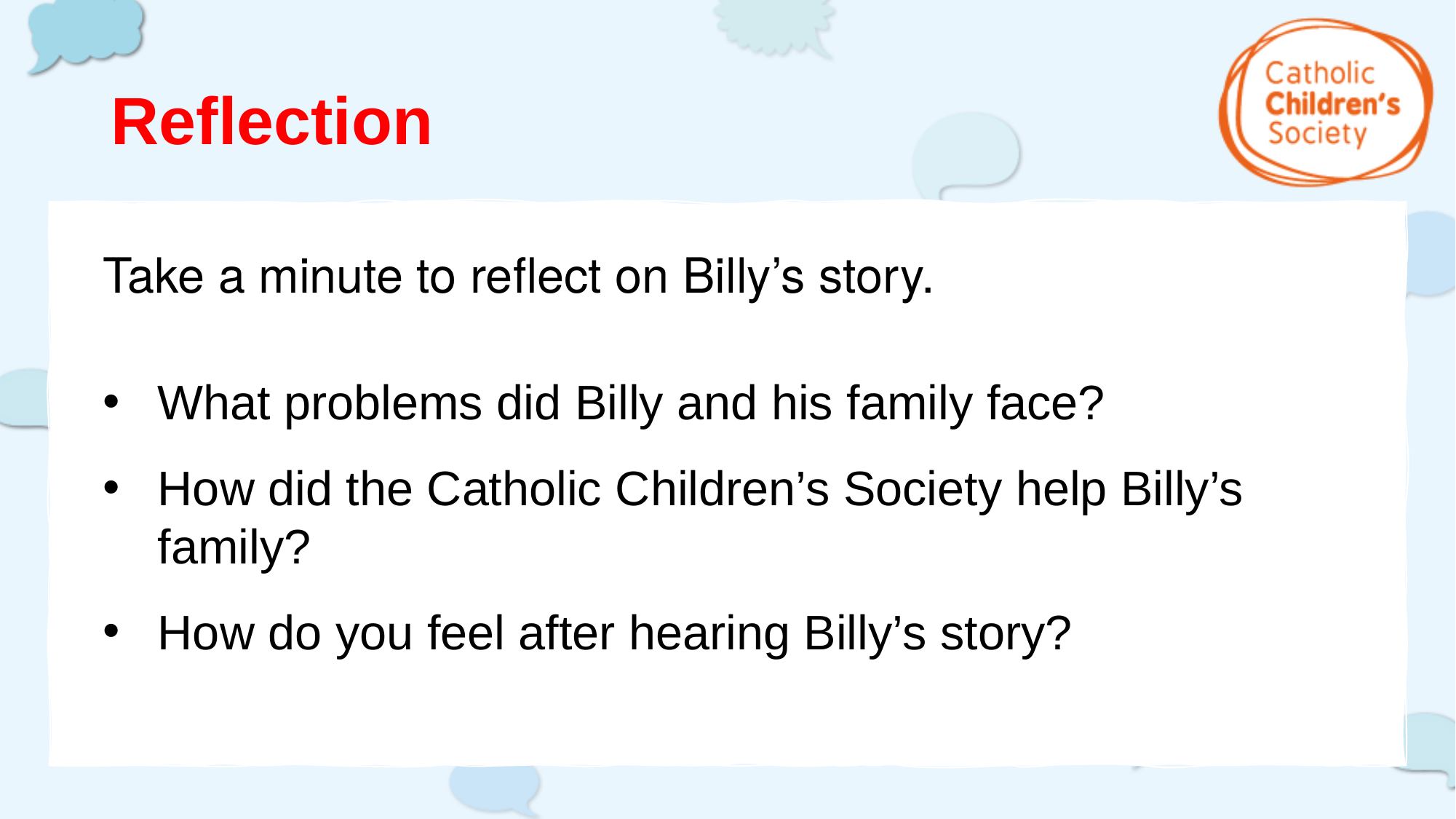

# Reflection

Take a minute to reflect on Billy’s story.

What problems did Billy and his family face?
How did the Catholic Children’s Society help Billy’s family?
How do you feel after hearing Billy’s story?